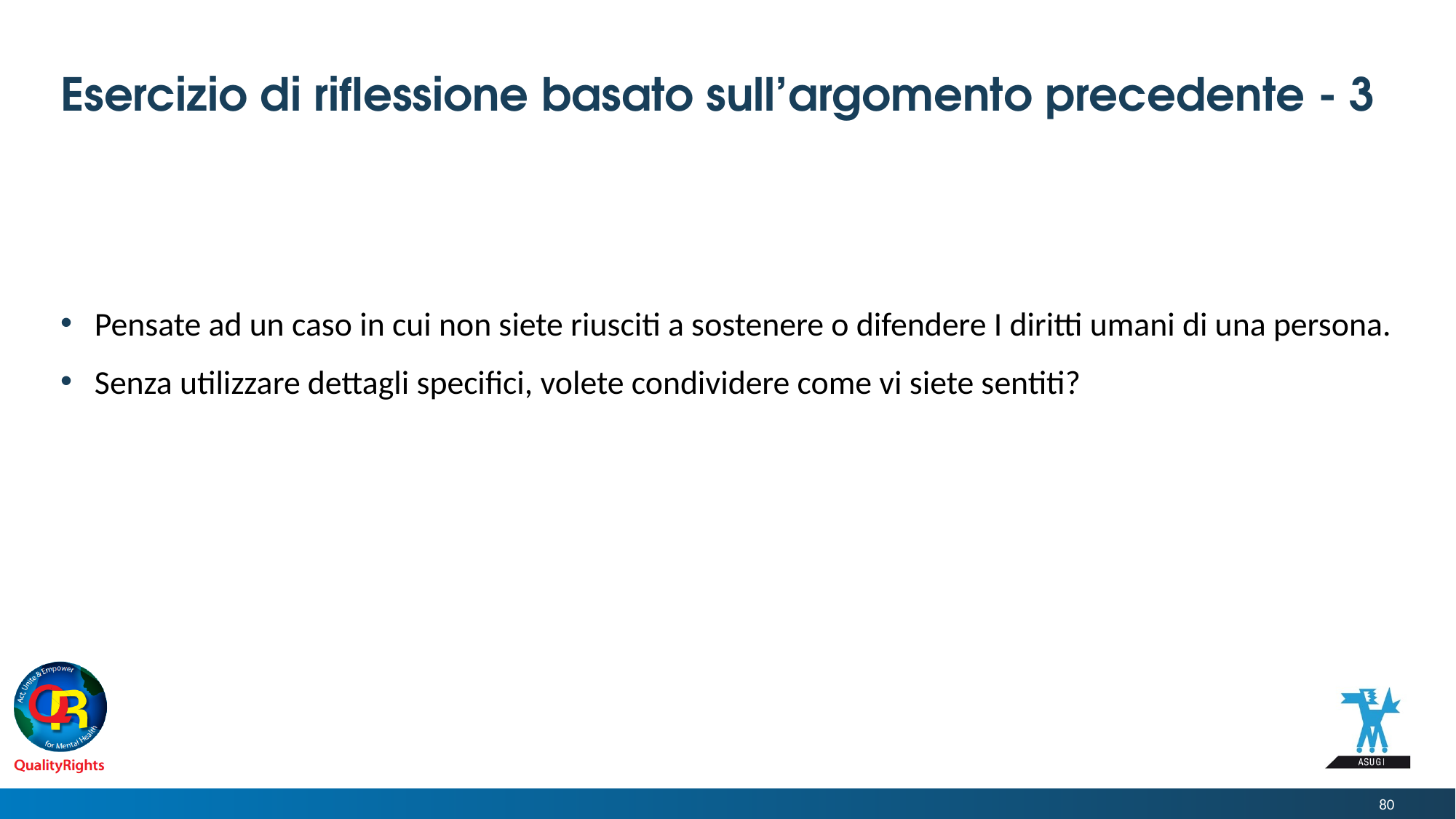

# Esercizio di riflessione basato sull’argomento precedente - 3

Pensate ad un caso in cui non siete riusciti a sostenere o difendere I diritti umani di una persona.
Senza utilizzare dettagli specifici, volete condividere come vi siete sentiti?
80